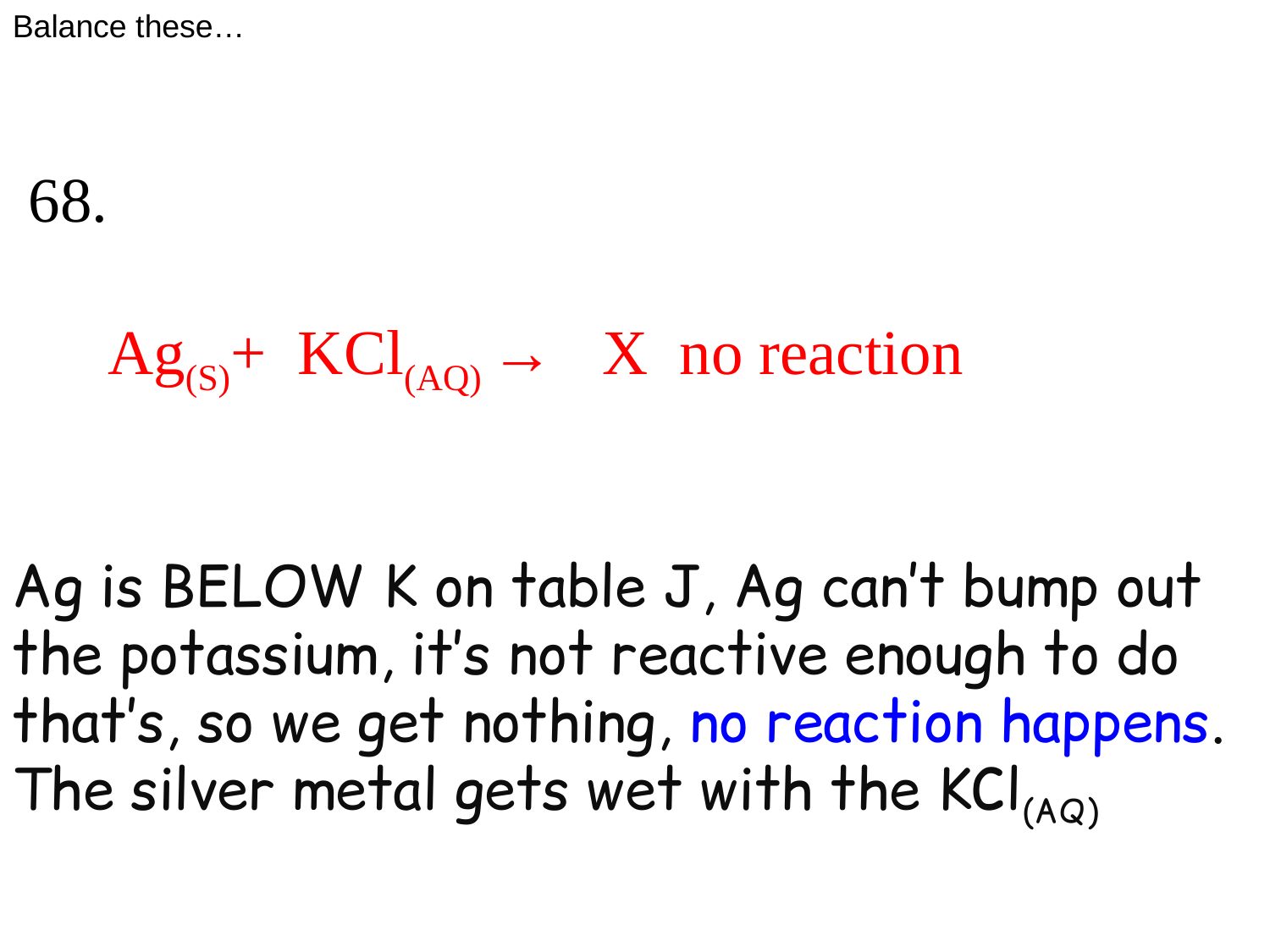

Balance these…

 68.

      Ag(S)+  KCl(AQ) →   X  no reaction

Ag is BELOW K on table J, Ag can’t bump out the potassium, it’s not reactive enough to do that’s, so we get nothing, no reaction happens.  The silver metal gets wet with the KCl(AQ)